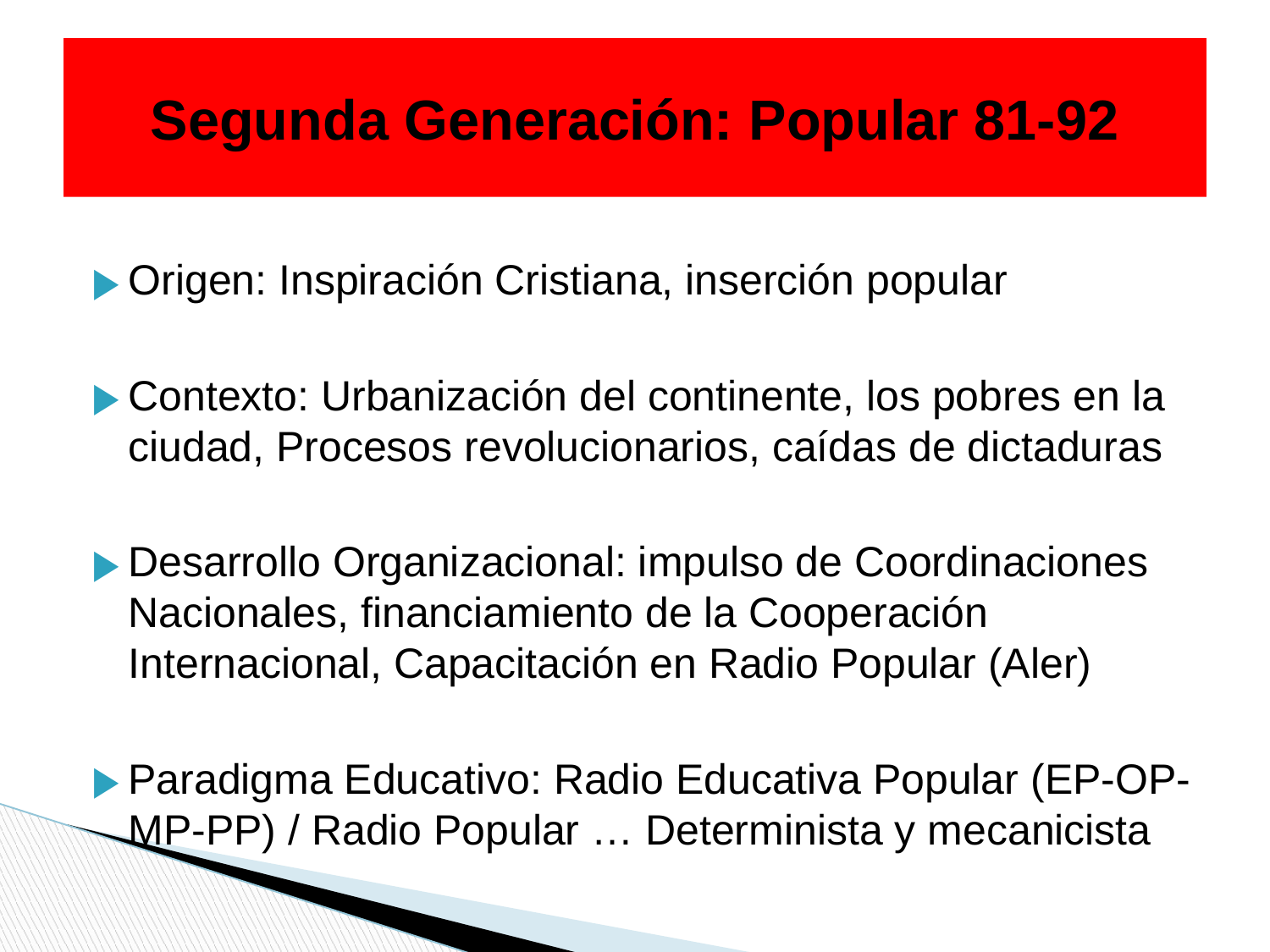

# Segunda Generación: Popular 81-92
Origen: Inspiración Cristiana, inserción popular

Contexto: Urbanización del continente, los pobres en la ciudad, Procesos revolucionarios, caídas de dictaduras

Desarrollo Organizacional: impulso de Coordinaciones Nacionales, financiamiento de la Cooperación Internacional, Capacitación en Radio Popular (Aler)

Paradigma Educativo: Radio Educativa Popular (EP-OP-MP-PP) / Radio Popular … Determinista y mecanicista